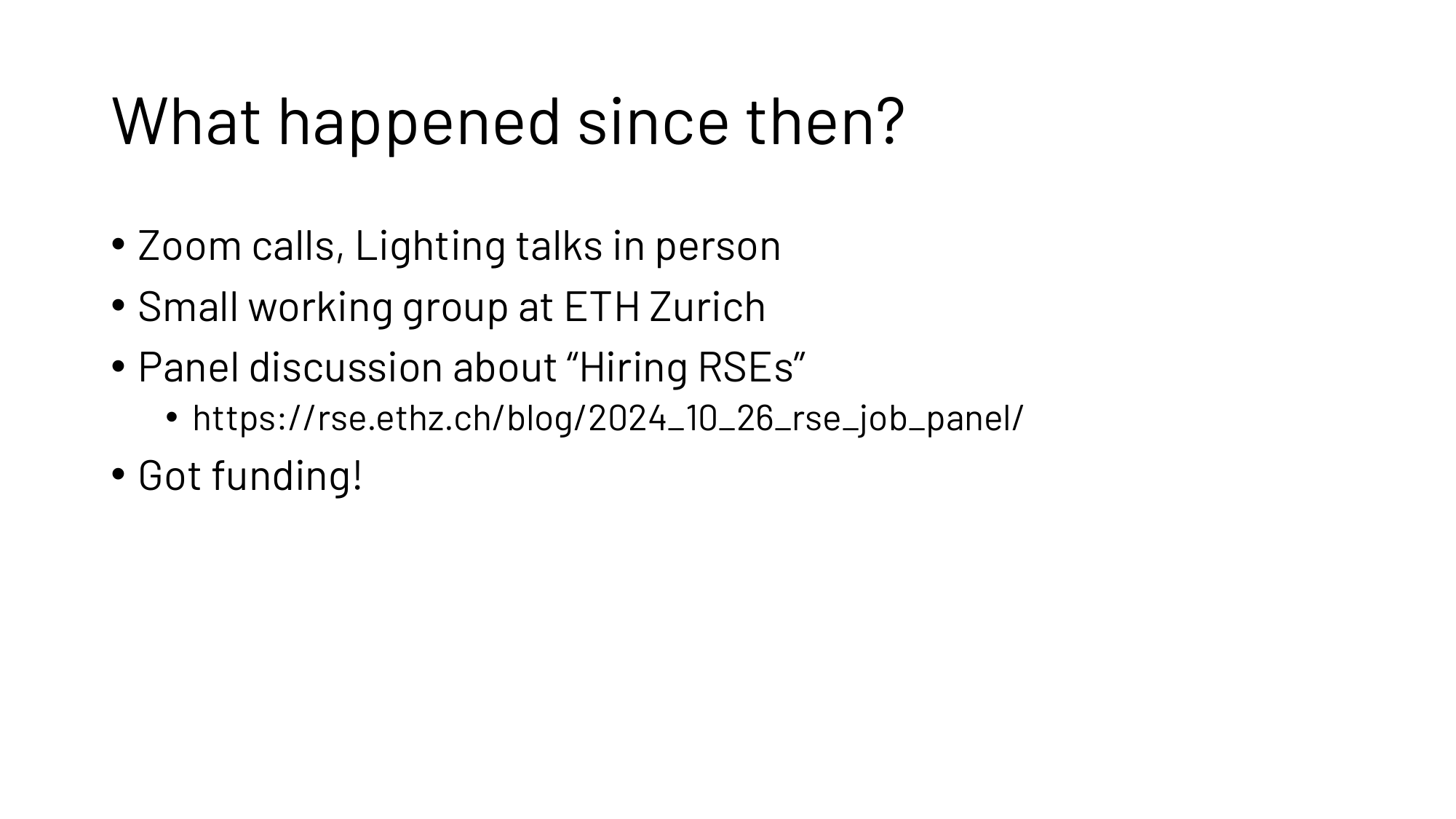

# What happened since then?
Zoom calls, Lighting talks in person
Small working group at ETH Zurich
Panel discussion about “Hiring RSEs”
https://rse.ethz.ch/blog/2024_10_26_rse_job_panel/
Got funding!